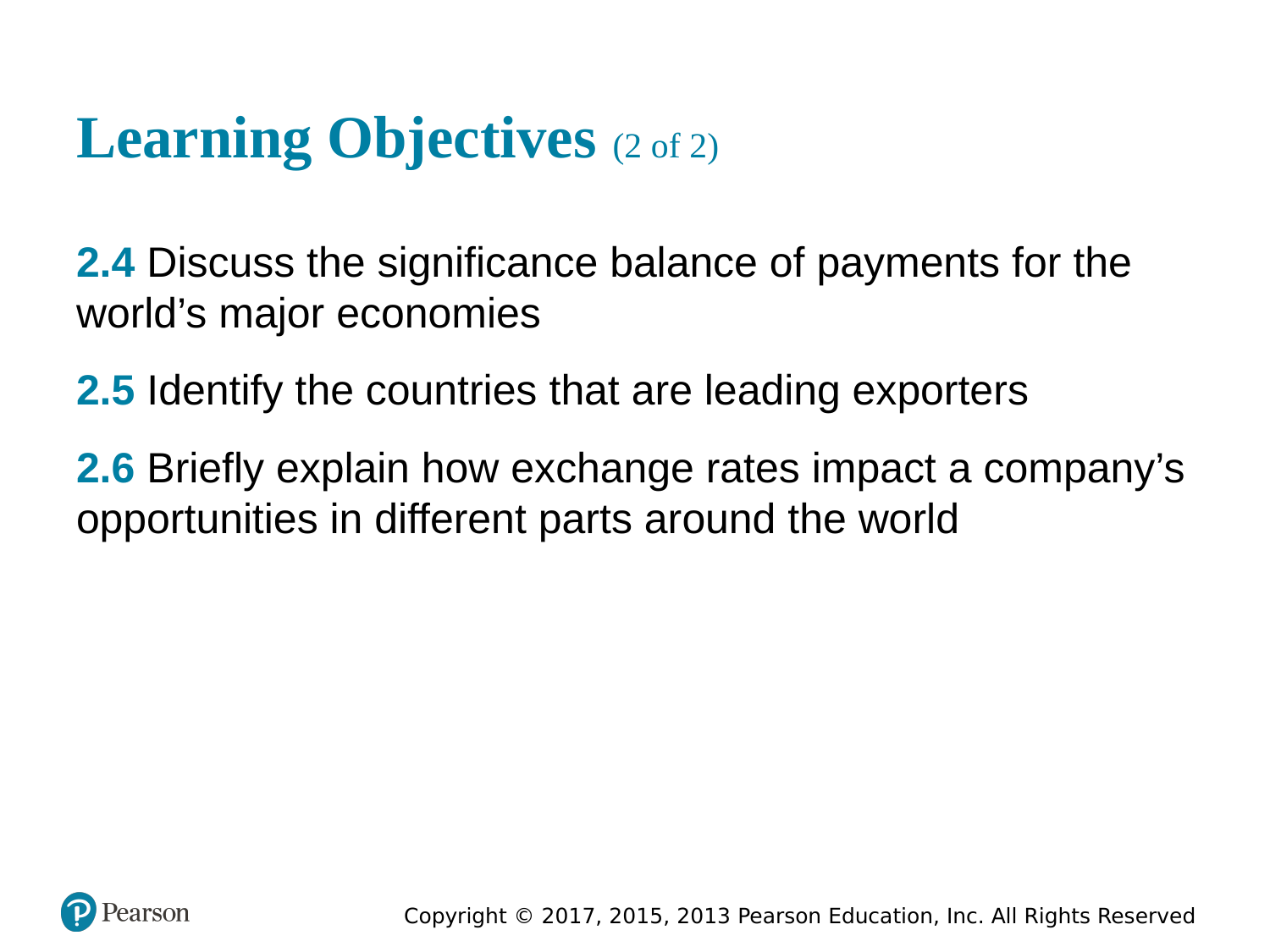

# Learning Objectives (2 of 2)
2.4 Discuss the significance balance of payments for the world’s major economies
2.5 Identify the countries that are leading exporters
2.6 Briefly explain how exchange rates impact a company’s opportunities in different parts around the world